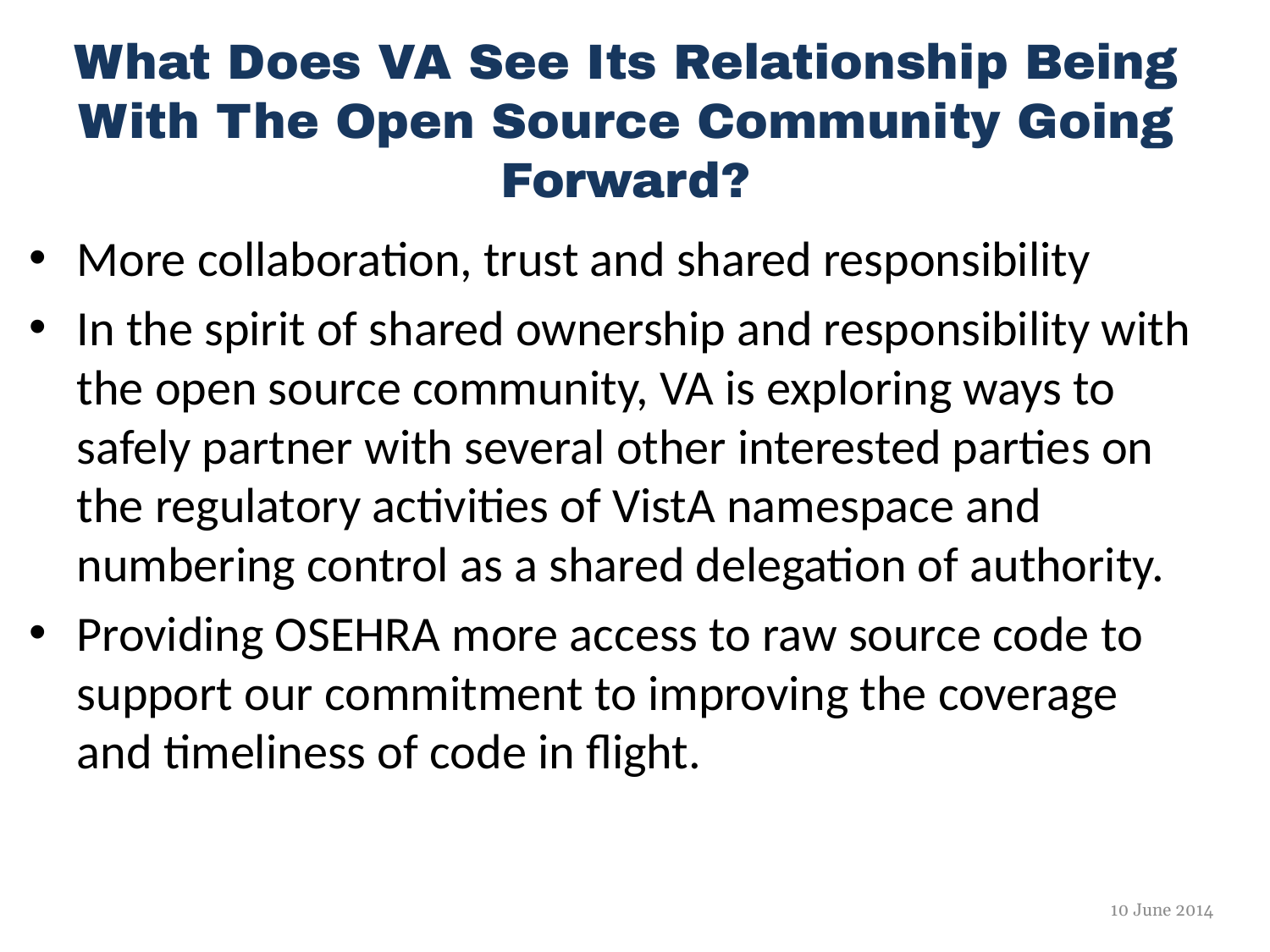

# What Does VA See Its Relationship Being With The Open Source Community Going Forward?
More collaboration, trust and shared responsibility
In the spirit of shared ownership and responsibility with the open source community, VA is exploring ways to safely partner with several other interested parties on the regulatory activities of VistA namespace and numbering control as a shared delegation of authority.
Providing OSEHRA more access to raw source code to support our commitment to improving the coverage and timeliness of code in flight.

10 June 2014